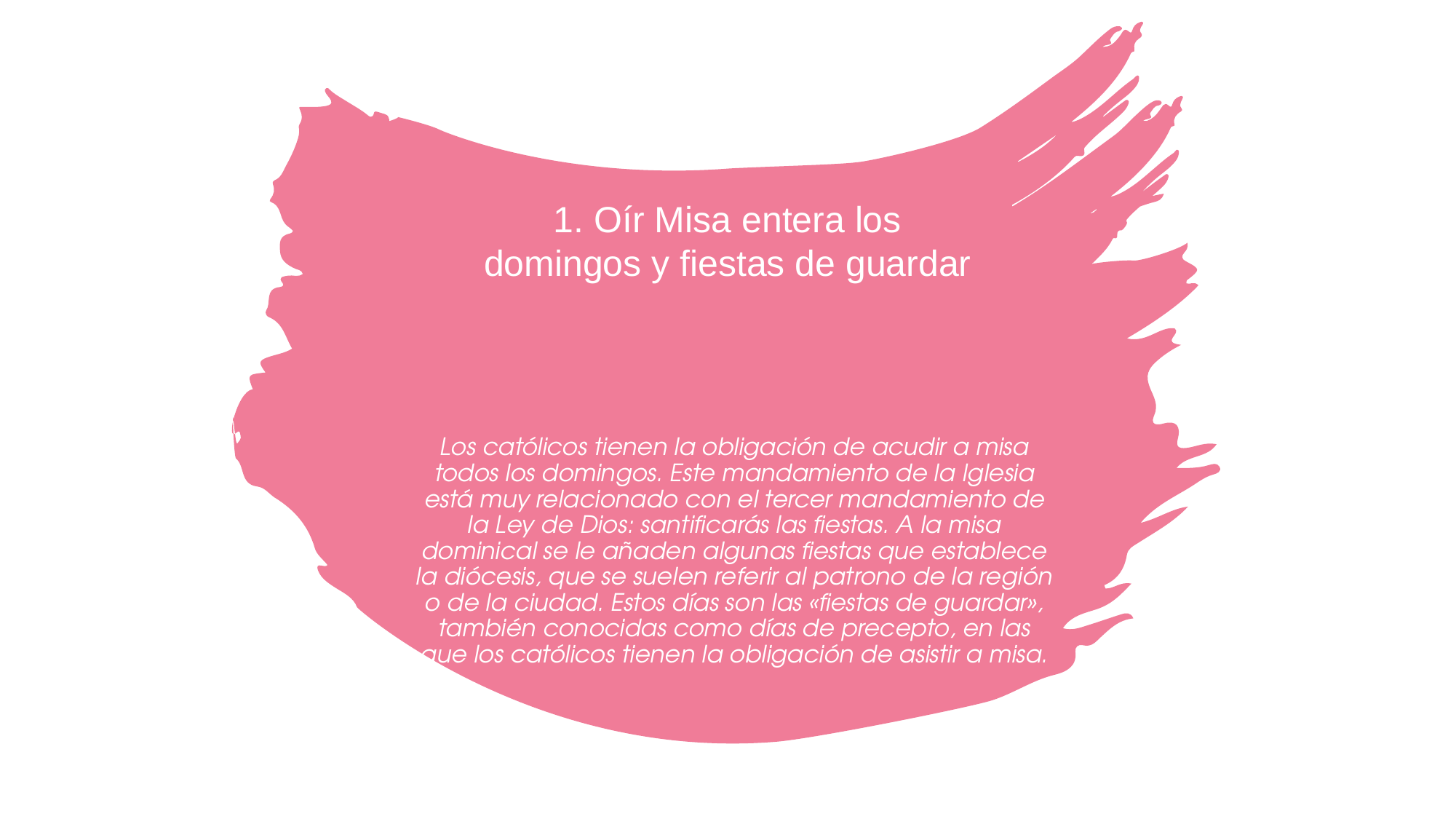

1. Oír Misa entera los domingos y fiestas de guardar
# Los católicos tienen la obligación de acudir a misa todos los domingos. Este mandamiento de la Iglesia está muy relacionado con el tercer mandamiento de la Ley de Dios: santificarás las fiestas. A la misa dominical se le añaden algunas fiestas que establece la diócesis, que se suelen referir al patrono de la región o de la ciudad. Estos días son las «fiestas de guardar», también conocidas como días de precepto, en las que los católicos tienen la obligación de asistir a misa.